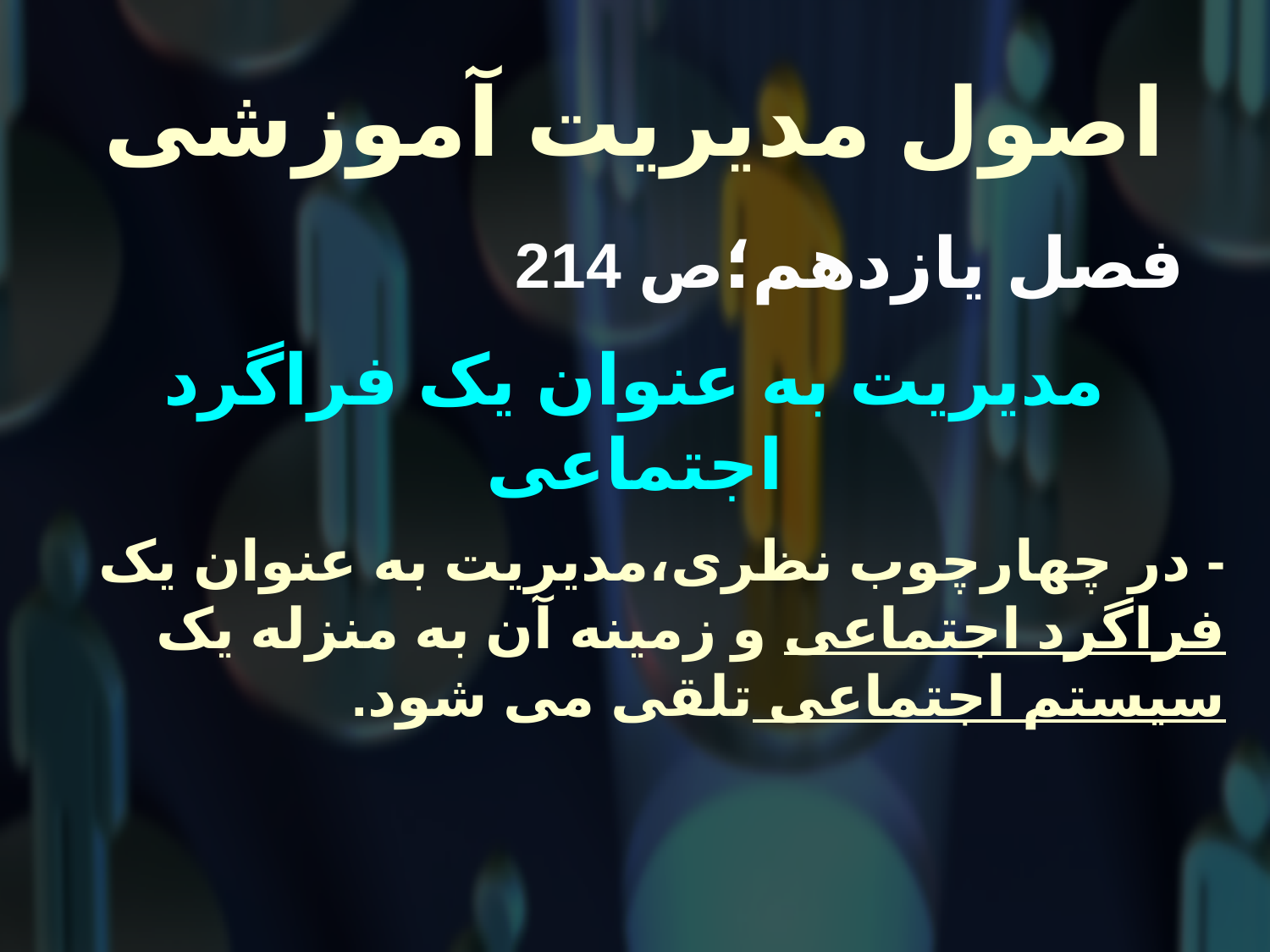

# اصول مدیریت آموزشی
 فصل یازدهم؛ص 214

مدیریت به عنوان یک فراگرد اجتماعی
- در چهارچوب نظری،مدیریت به عنوان یک فراگرد اجتماعی و زمینه آن به منزله یک سیستم اجتماعی تلقی می شود.